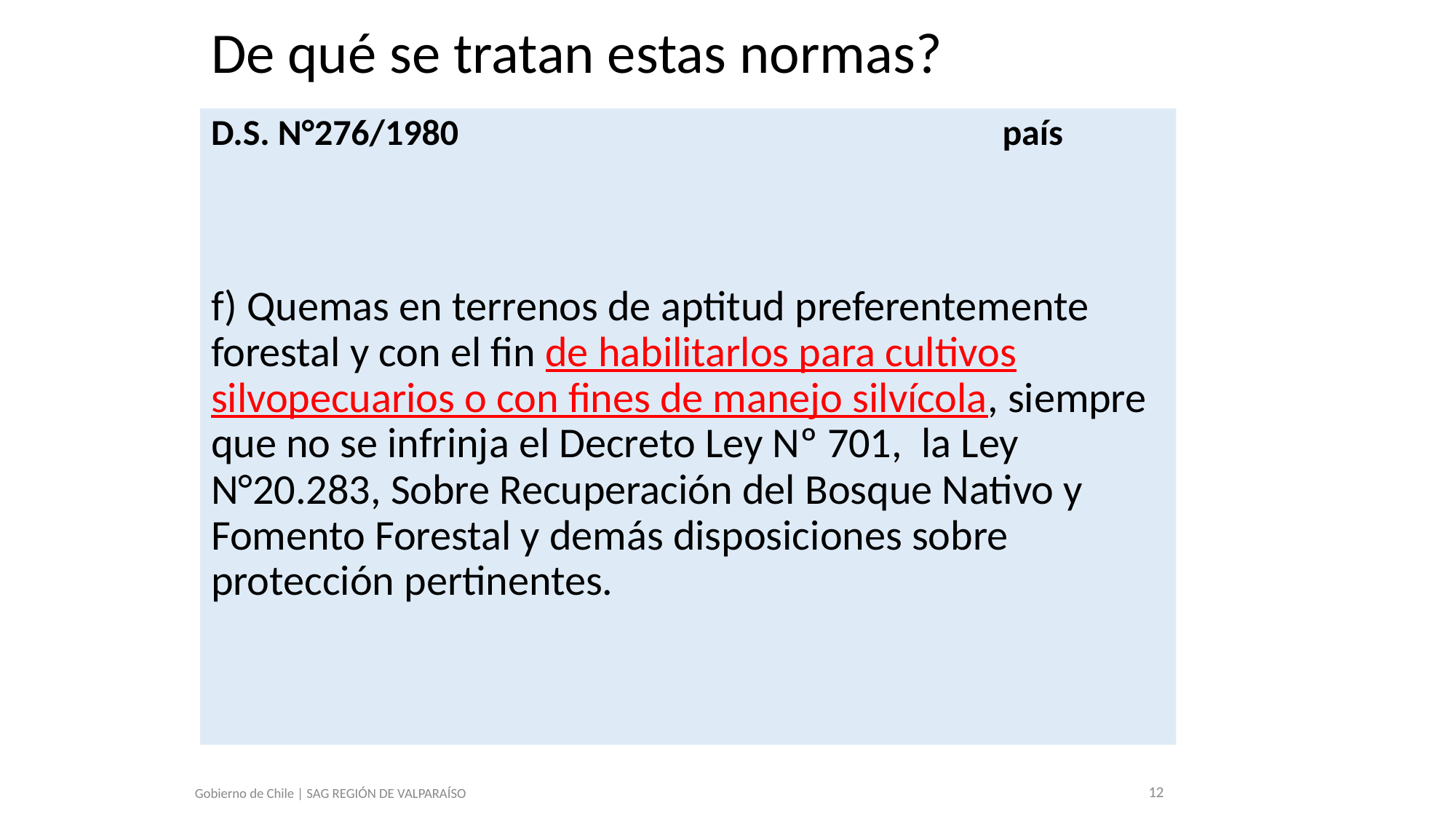

De qué se tratan estas normas?
D.S. N°276/1980					país

f) Quemas en terrenos de aptitud preferentemente forestal y con el fin de habilitarlos para cultivos silvopecuarios o con fines de manejo silvícola, siempre que no se infrinja el Decreto Ley Nº 701,  la Ley N°20.283, Sobre Recuperación del Bosque Nativo y Fomento Forestal y demás disposiciones sobre protección pertinentes.

Gobierno de Chile | SAG REGIÓN DE VALPARAÍSO
12